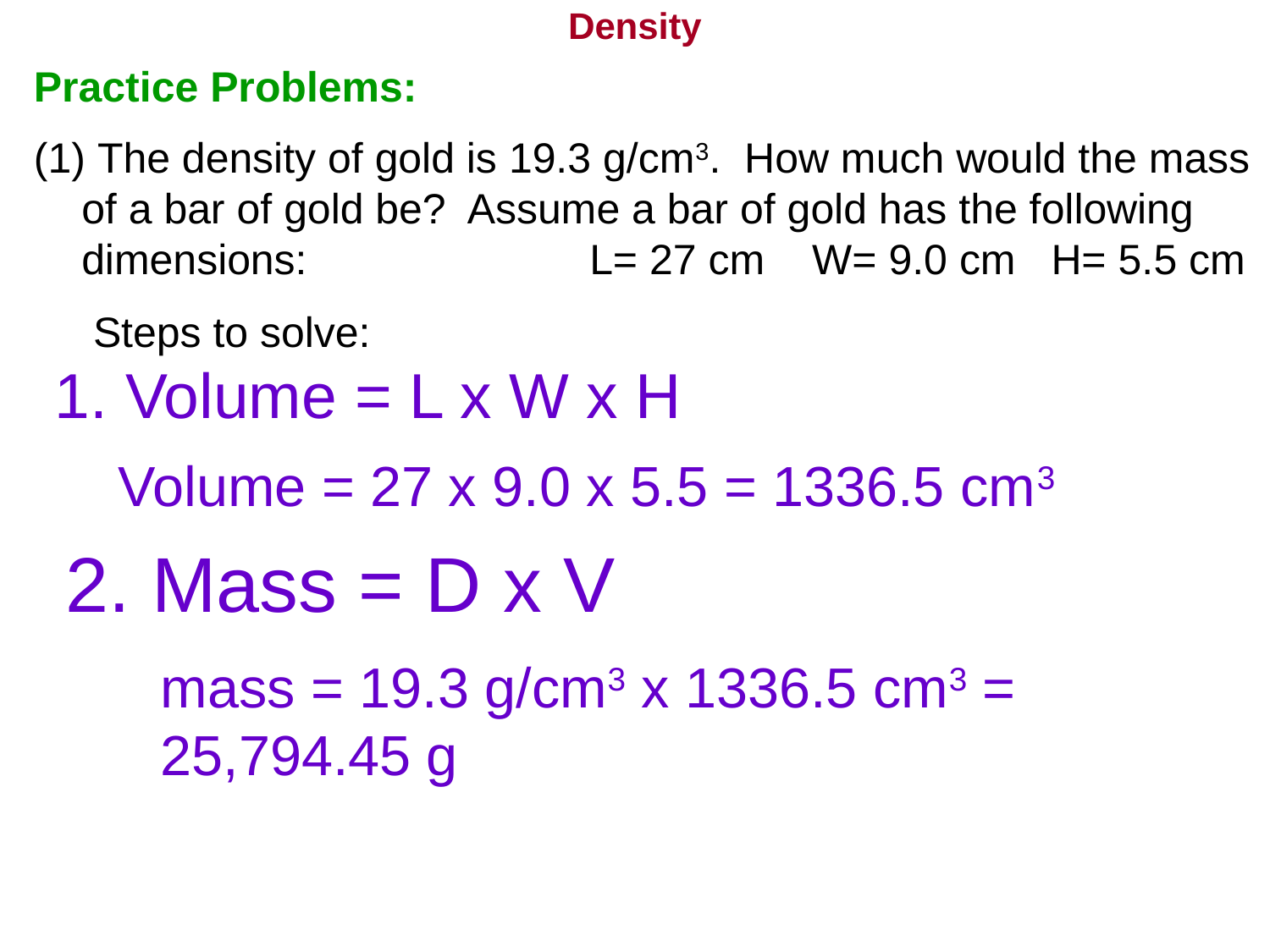

# Density
Practice Problems:
 The density of gold is 19.3 g/cm3.  How much would the mass of a bar of gold be?  Assume a bar of gold has the following dimensions:      		L= 27 cm    W= 9.0 cm   H= 5.5 cm
     Steps to solve:

1. Volume = L x W x H
Volume = 27 x 9.0 x 5.5 = 1336.5 cm3
2. Mass = D x V
mass = 19.3 g/cm3 x 1336.5 cm3 = 25,794.45 g